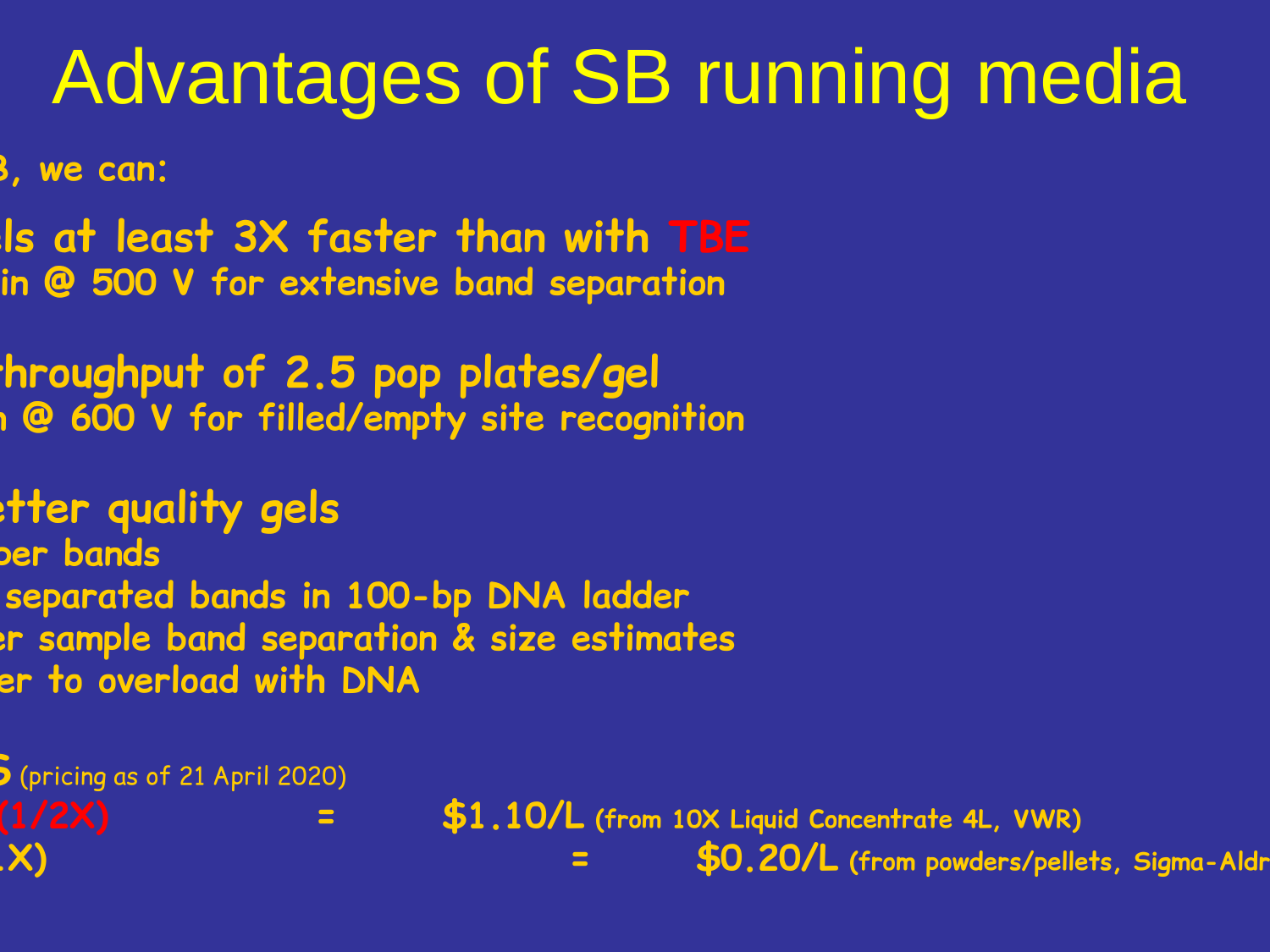

# Advantages of SB running media
By using SB, we can:

1) Run gels at least 3X faster than with TBE
	-- 15 min @ 500 V for extensive band separation

2) High-throughput of 2.5 pop plates/gel
	-- 7 min @ 600 V for filled/empty site recognition

3) Get better quality gels
   -- Sharper bands
   -- Fully separated bands in 100-bp DNA ladder
   -- Better sample band separation & size estimates
   -- Harder to overload with DNA

4) Save $ (pricing as of 21 April 2020)
   -- TBE (1/2X)		=	$1.10/L (from 10X Liquid Concentrate 4L, VWR)
   -- SB	(1X)					=	$0.20/L (from powders/pellets, Sigma-Aldrich)